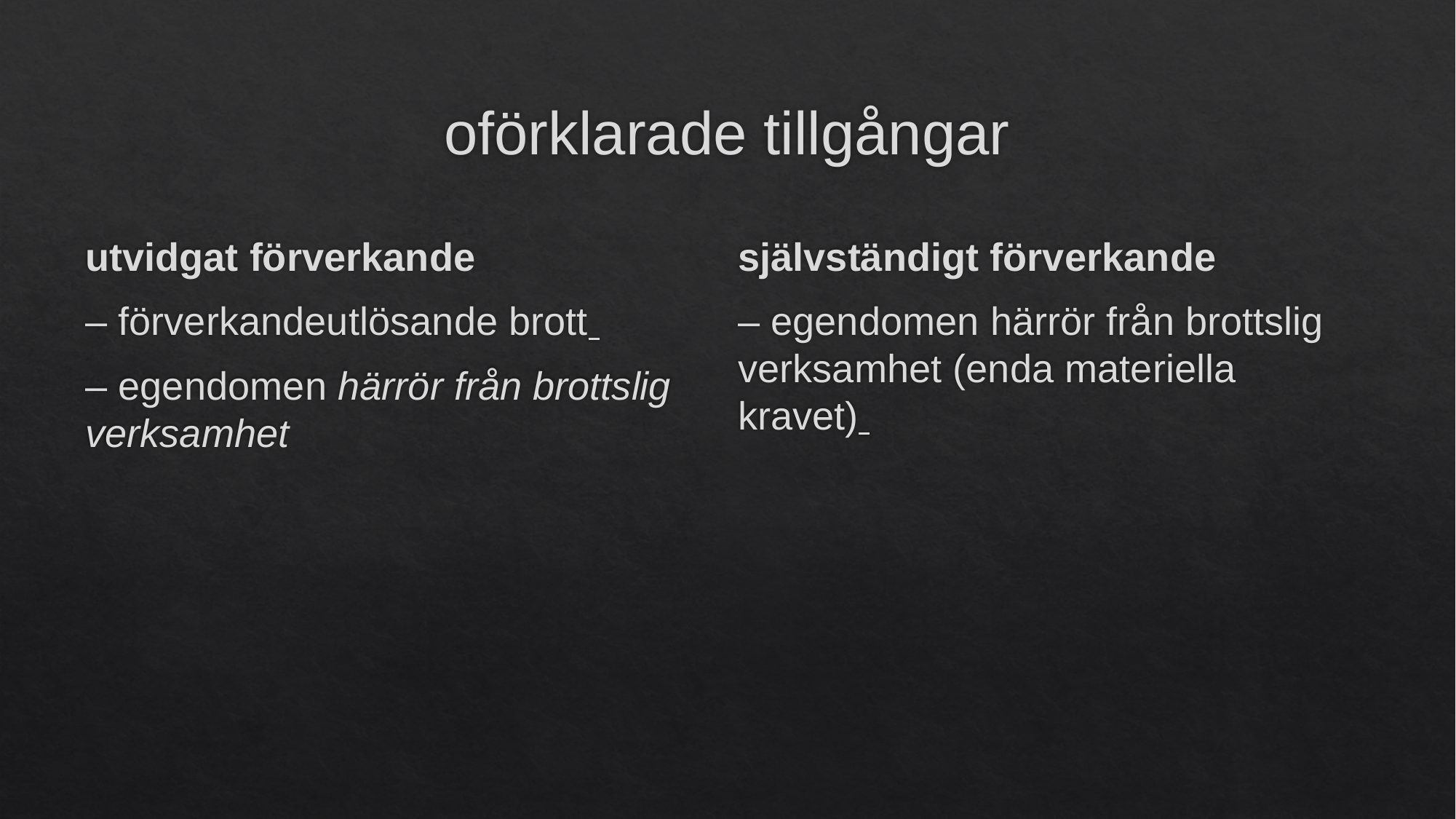

# oförklarade tillgångar
utvidgat förverkande
– förverkandeutlösande brott
– egendomen härrör från brottslig verksamhet
självständigt förverkande
– egendomen härrör från brottslig verksamhet (enda materiella kravet)